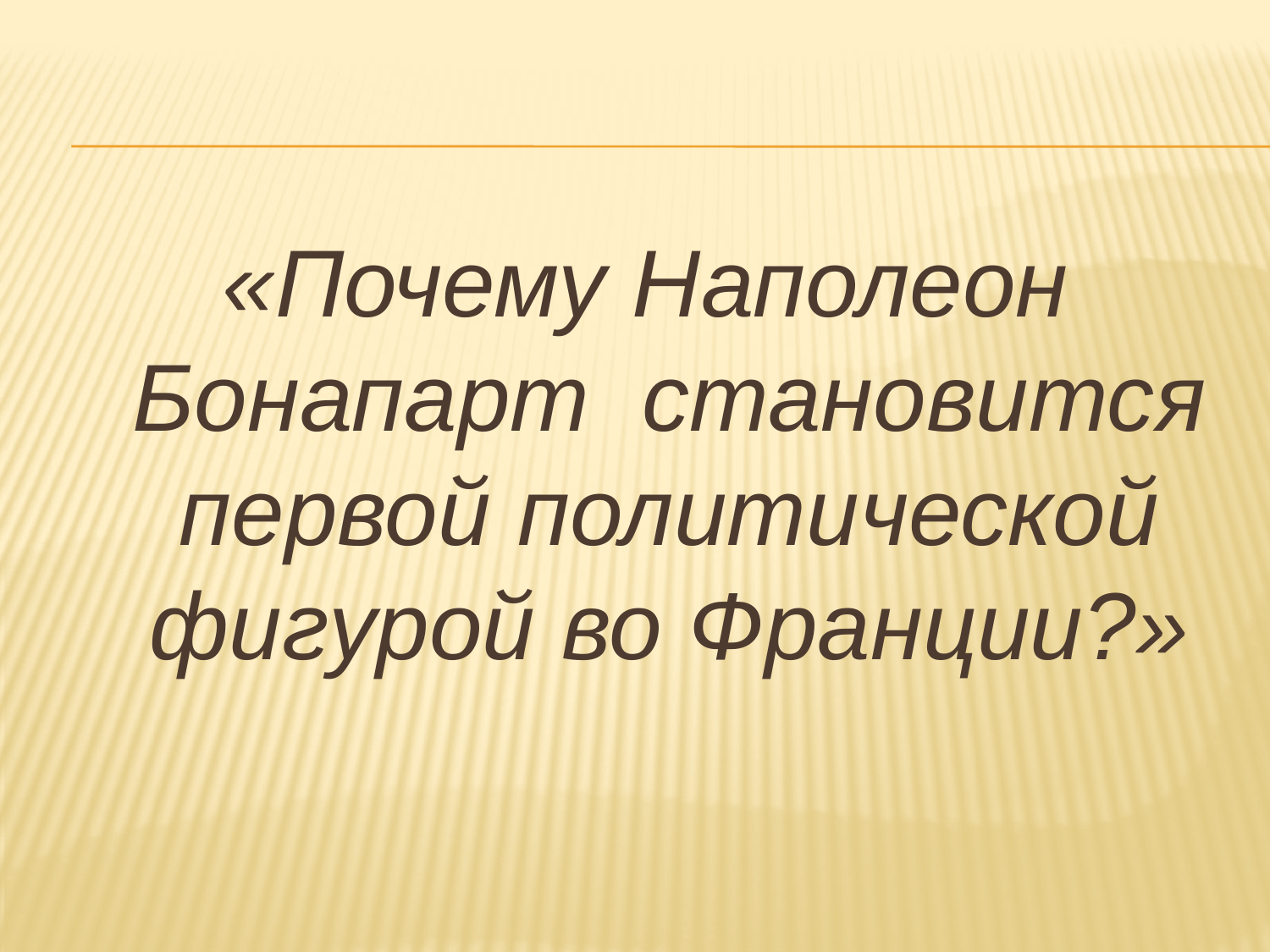

#
«Почему Наполеон Бонапарт  становится первой политической фигурой во Франции?»